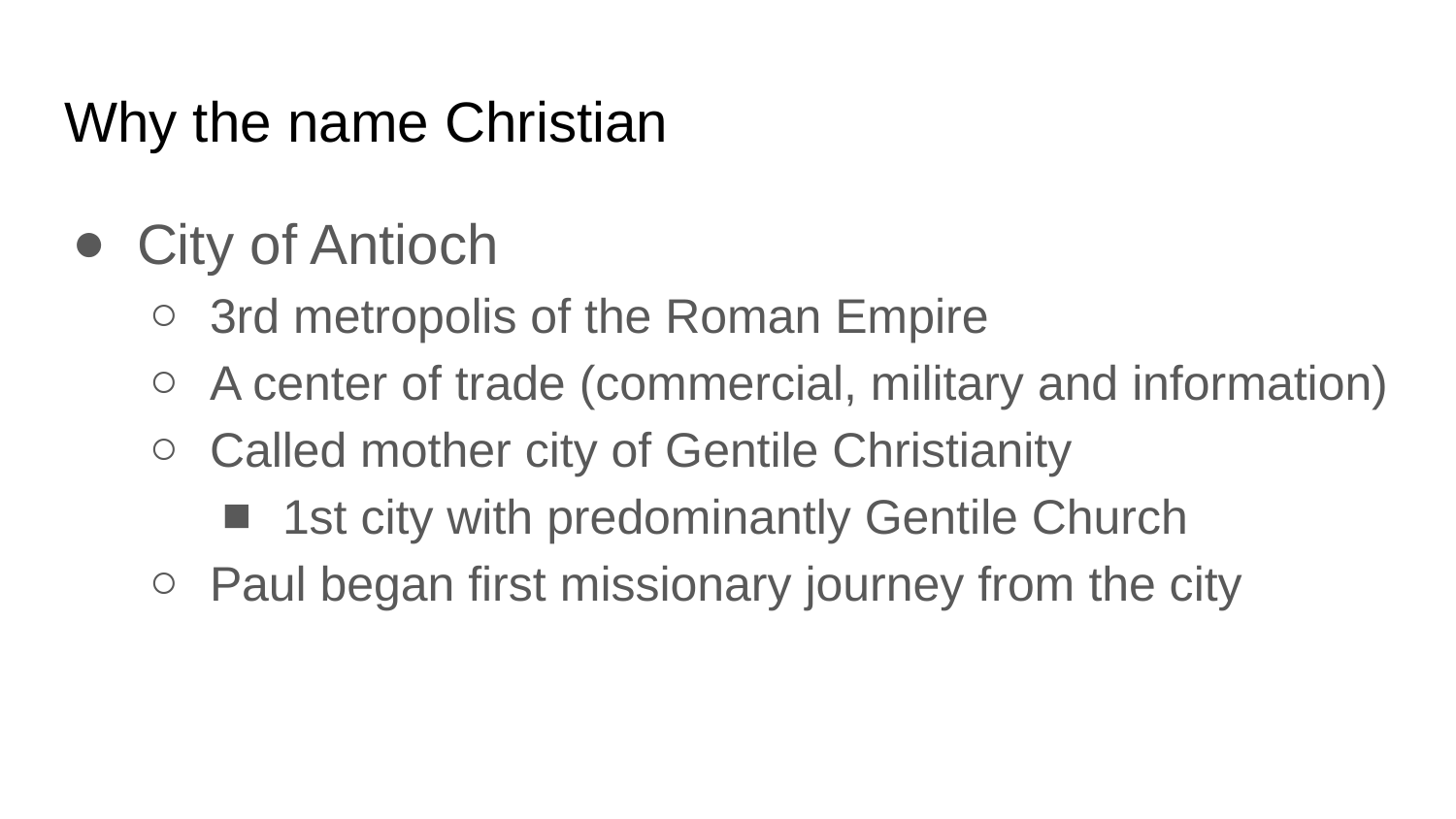

# Why the name Christian
City of Antioch
3rd metropolis of the Roman Empire
A center of trade (commercial, military and information)
Called mother city of Gentile Christianity
1st city with predominantly Gentile Church
Paul began first missionary journey from the city